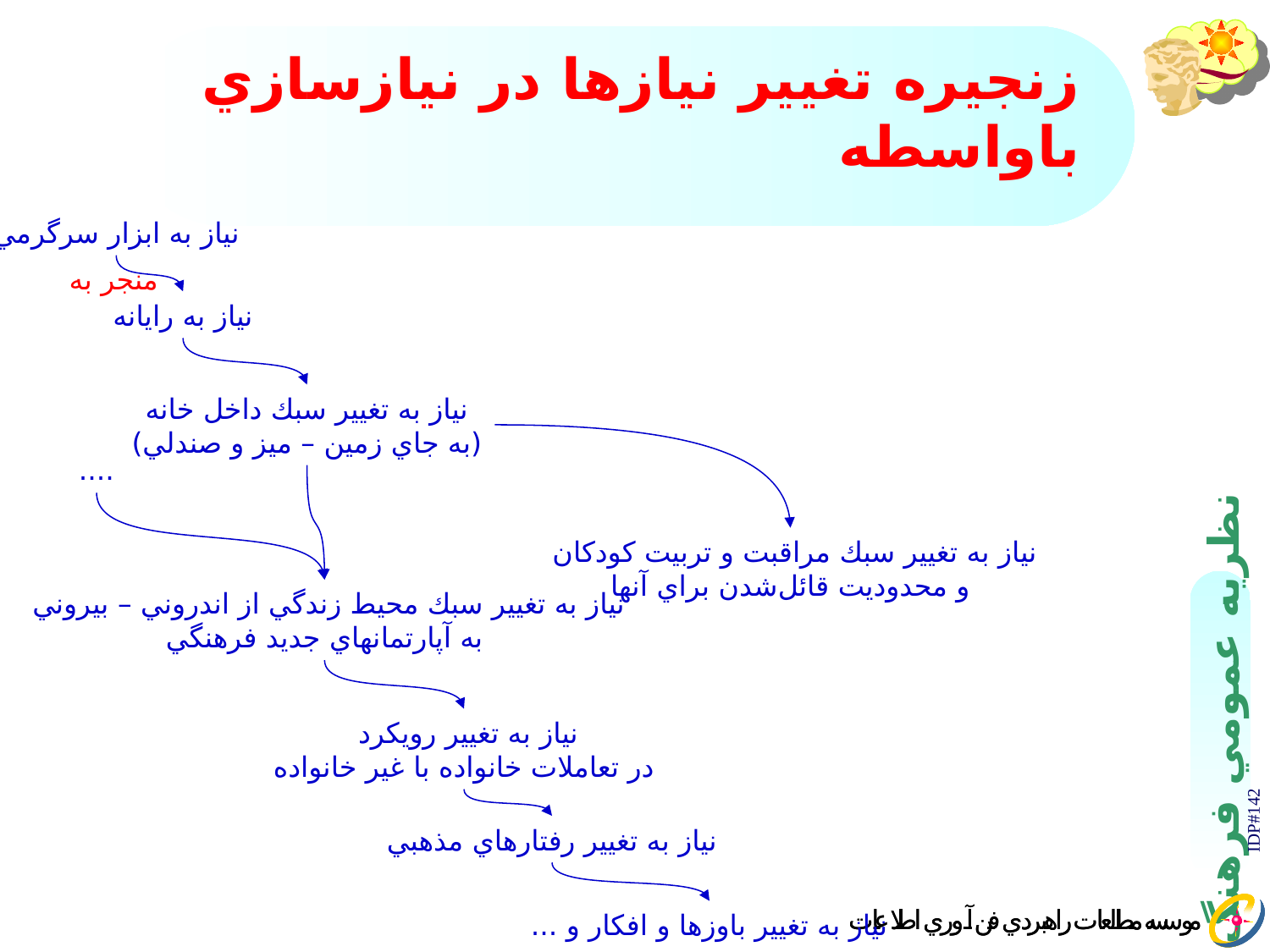

# زنجيره تغيير نيازها در نيازسازي باواسطه
نياز به ابزار سرگرمي
منجر به
نياز به رايانه
نياز به تغيير سبك داخل خانه
(به جاي زمين – ميز و صندلي)
....
نياز به تغيير سبك مراقبت و تربيت كودكان
و محدوديت قائل‌شدن براي آنها
نياز به تغيير سبك محيط زندگي از اندروني – بيروني
به آپارتمانهاي جديد فرهنگي
نياز به تغيير رويكرد
در تعاملات خانواده با غير خانواده
IDP#142
نياز به تغيير رفتارهاي مذهبي
نياز به تغيير باوزها و افكار و ...